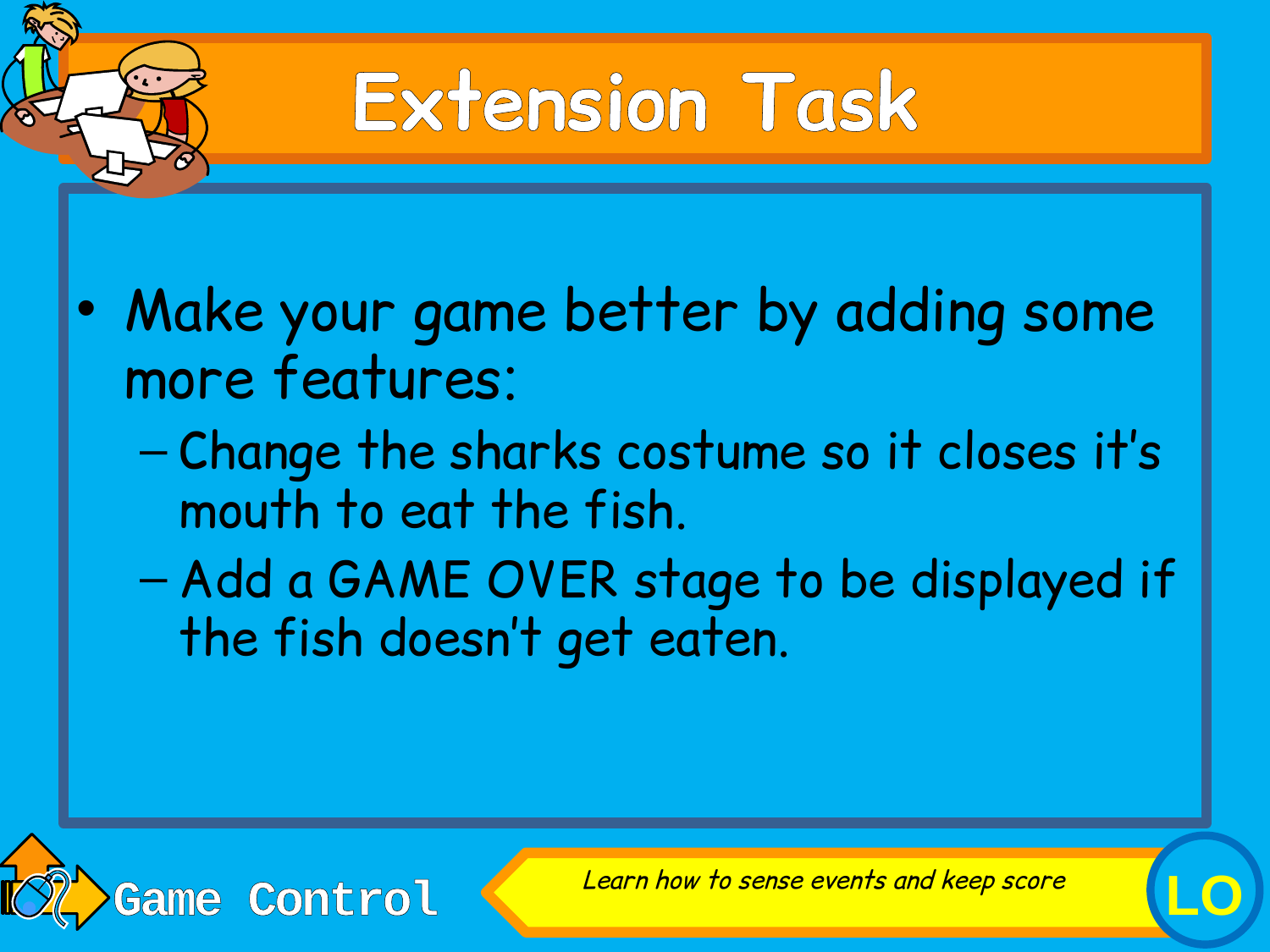

# Extension Task

Make your game better by adding some more features:
Change the sharks costume so it closes it’s mouth to eat the fish.
Add a GAME OVER stage to be displayed if the fish doesn’t get eaten.

Learn how to sense events and keep score